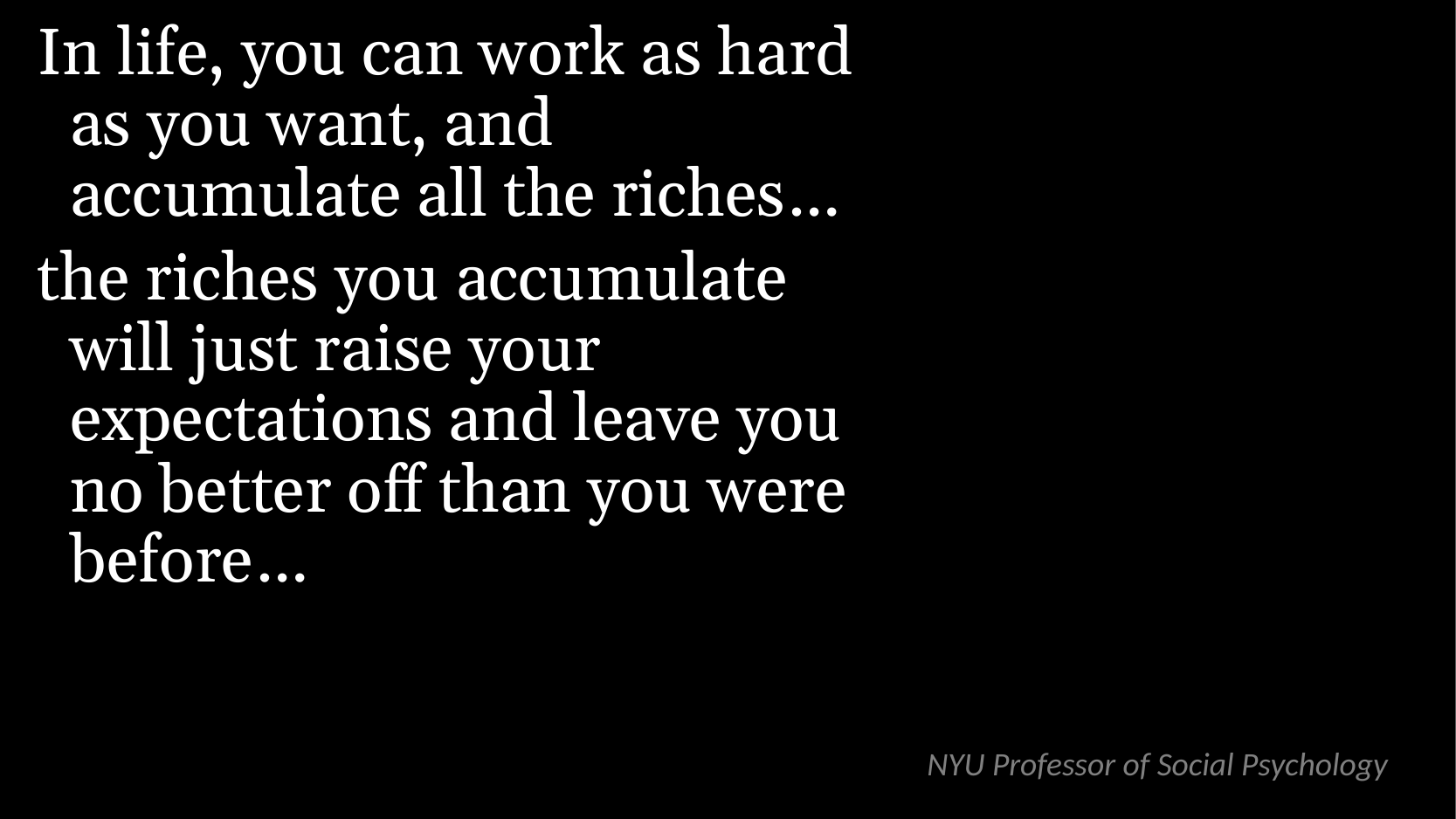

In life, you can work as hard as you want, and accumulate all the riches…
the riches you accumulate will just raise your expectations and leave you no better off than you were before…
# NYU Professor of Social Psychology